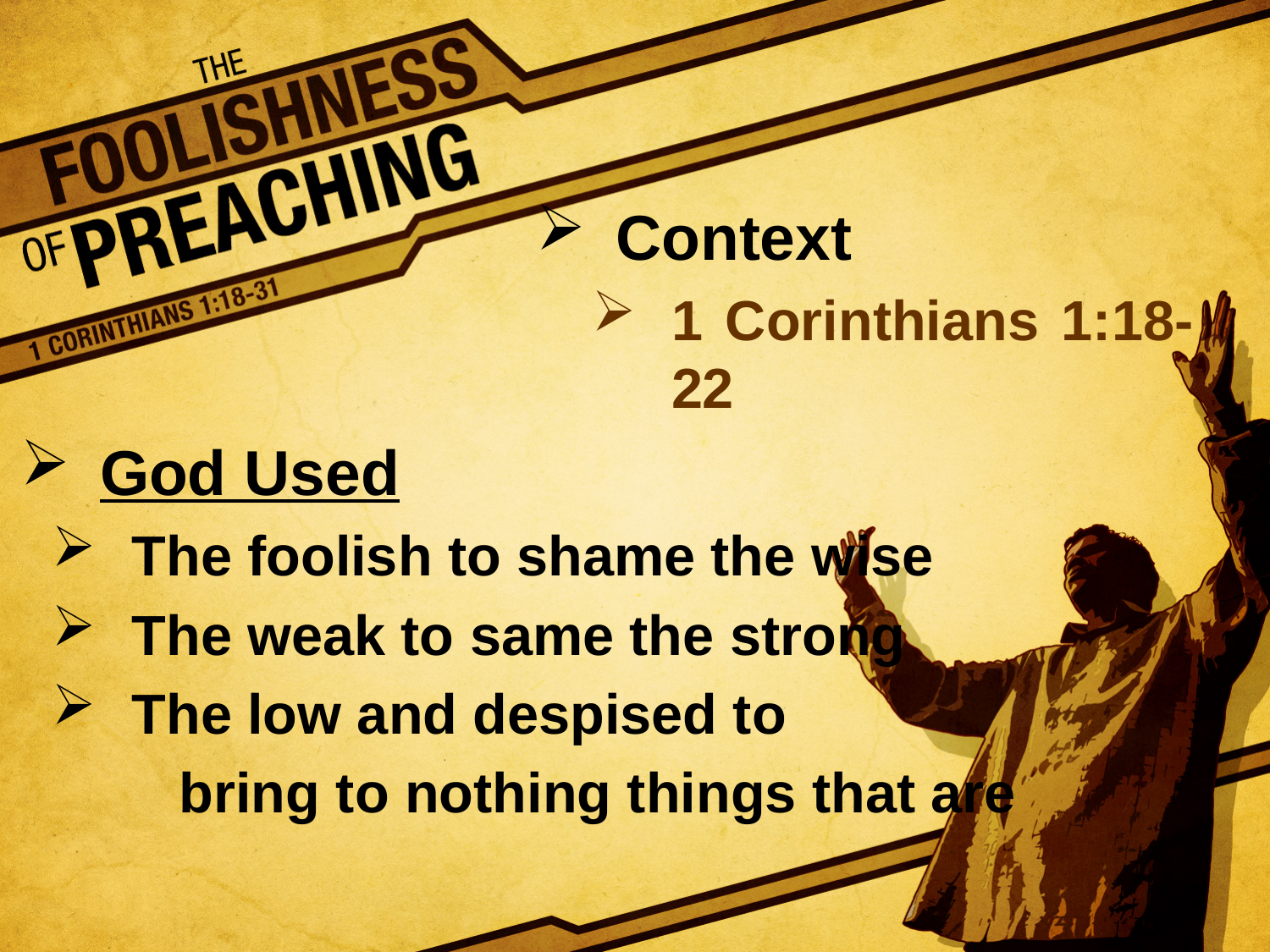

Context
1 Corinthians 1:18-22
God Used
The foolish to shame the wise
The weak to same the strong
The low and despised to
	bring to nothing things that are